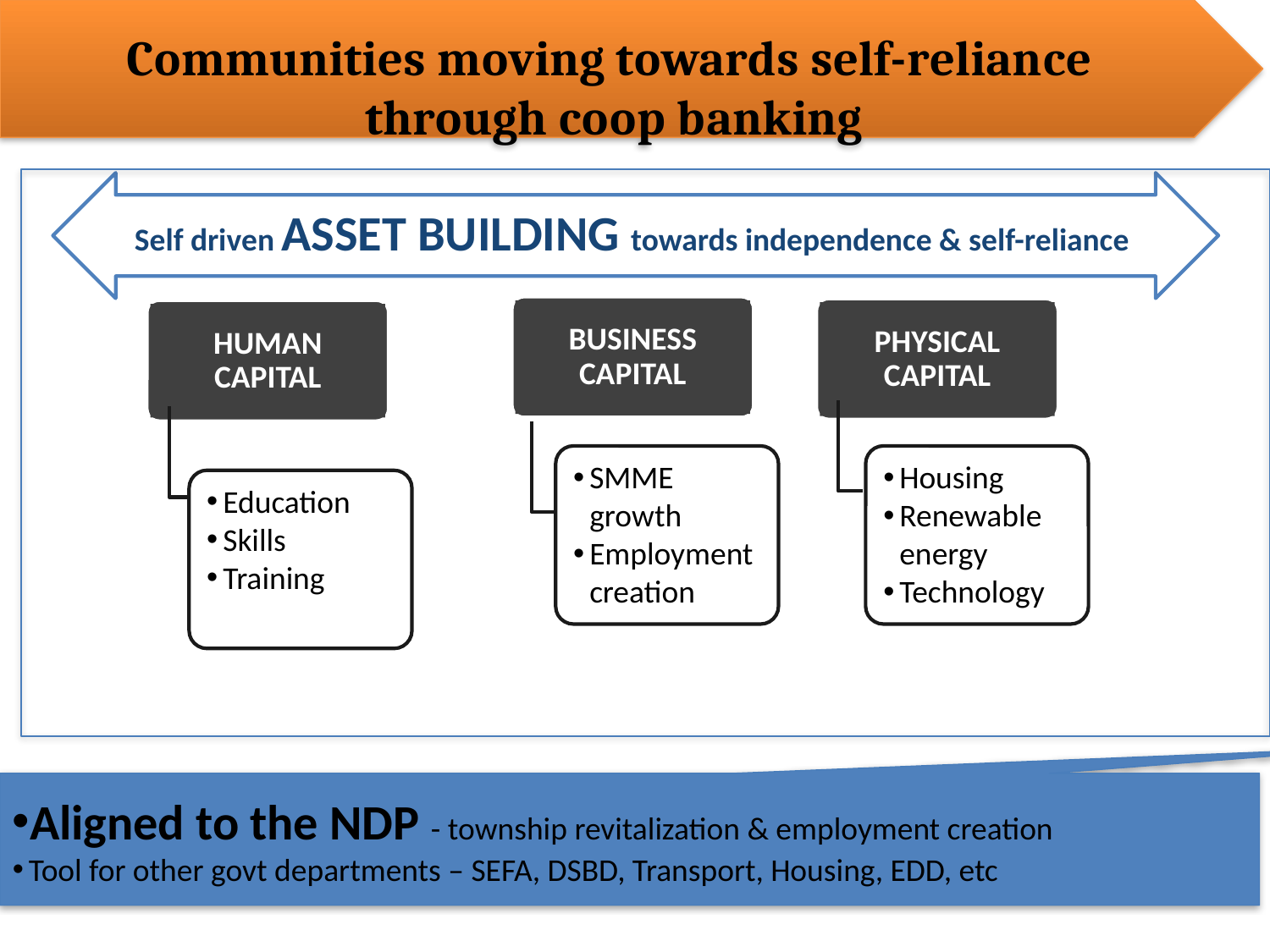

Communities moving towards self-reliance
through coop banking

Self driven ASSET BUILDING towards independence & self-reliance

BUSINESS CAPITAL

PHYSICAL CAPITAL

HUMAN CAPITAL

Education
Skills
Training

SMME growth
Employment creation

Housing
Renewable energy
Technology

Aligned to the NDP - township revitalization & employment creation
Tool for other govt departments – SEFA, DSBD, Transport, Housing, EDD, etc